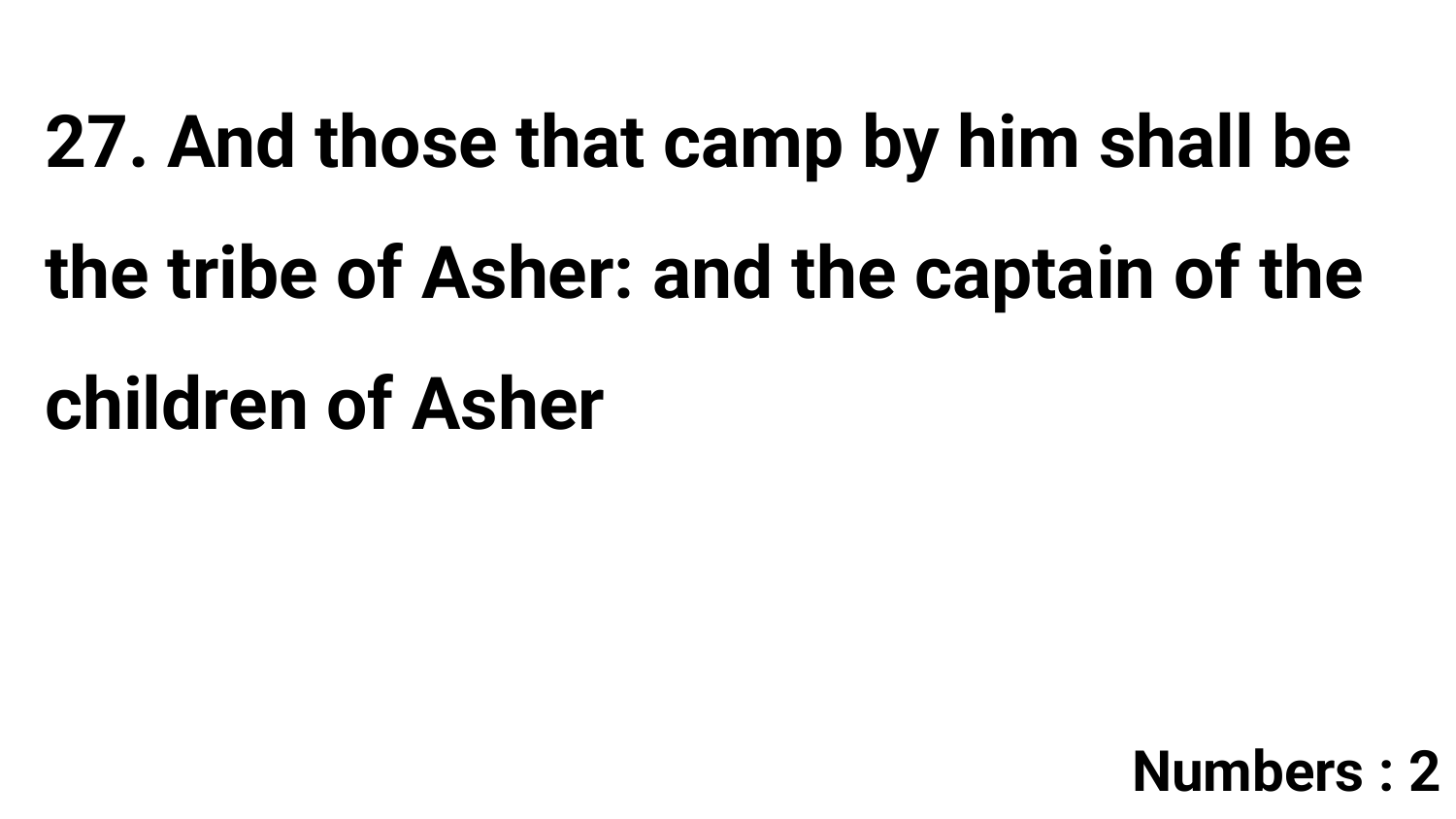

27. And those that camp by him shall be the tribe of Asher: and the captain of the children of Asher
Numbers : 2